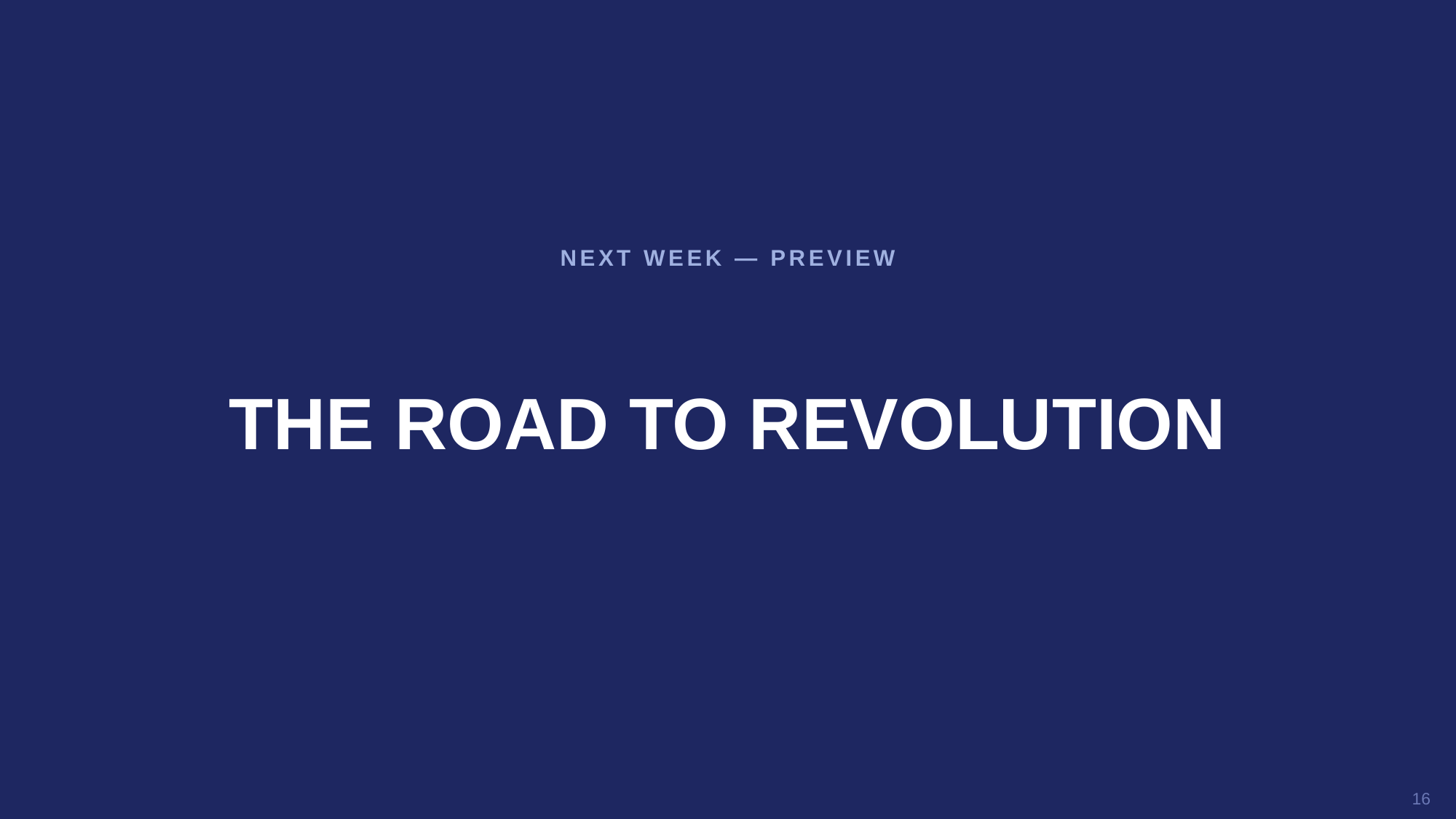

NEXT WEEK — PREVIEW
THE ROAD TO REVOLUTION
16